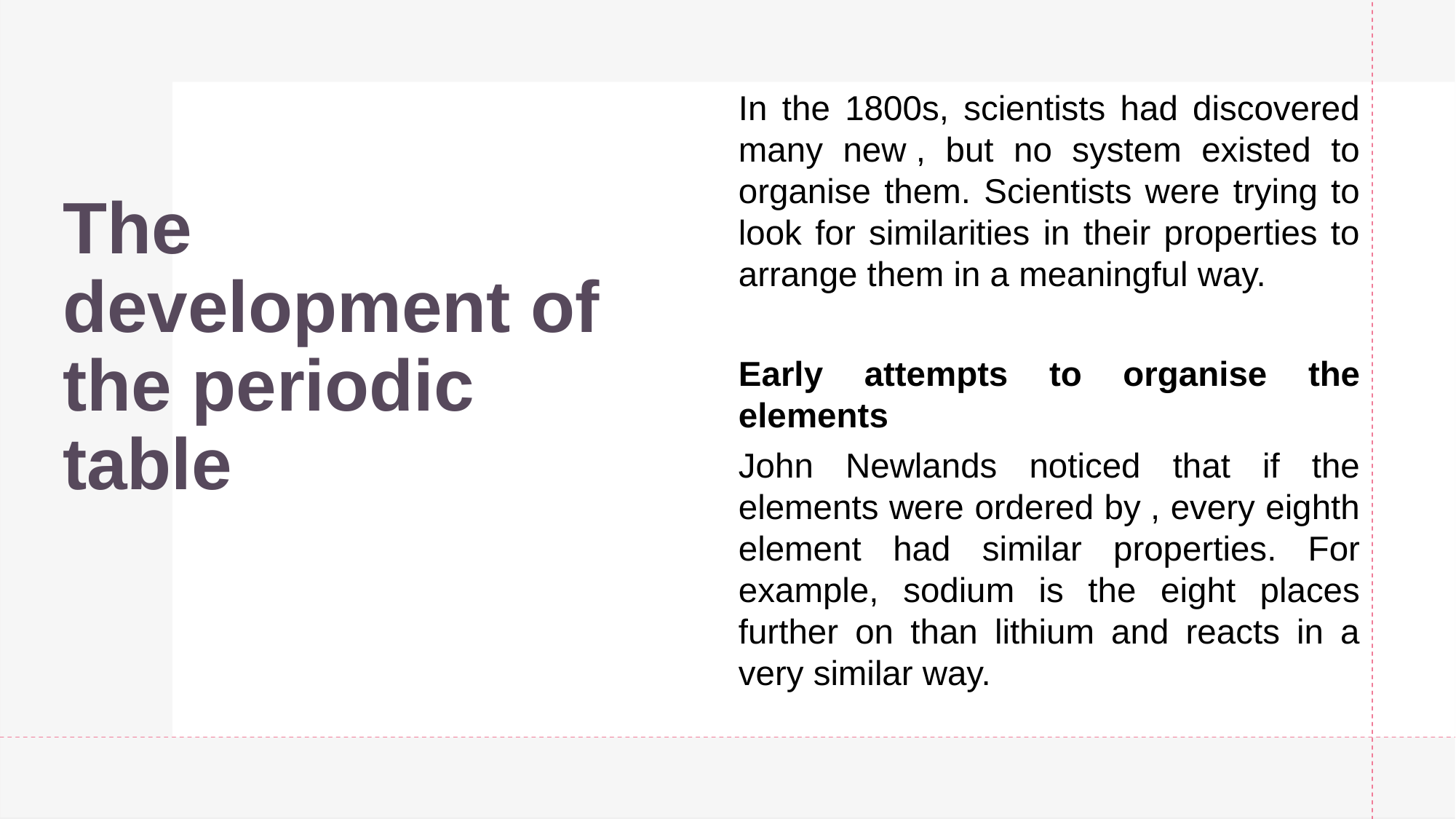

In the 1800s, scientists had discovered many new , but no system existed to organise them. Scientists were trying to look for similarities in their properties to arrange them in a meaningful way.

Early attempts to organise the elements
John Newlands noticed that if the elements were ordered by , every eighth element had similar properties. For example, sodium is the eight places further on than lithium and reacts in a very similar way.
# The development of the periodic table